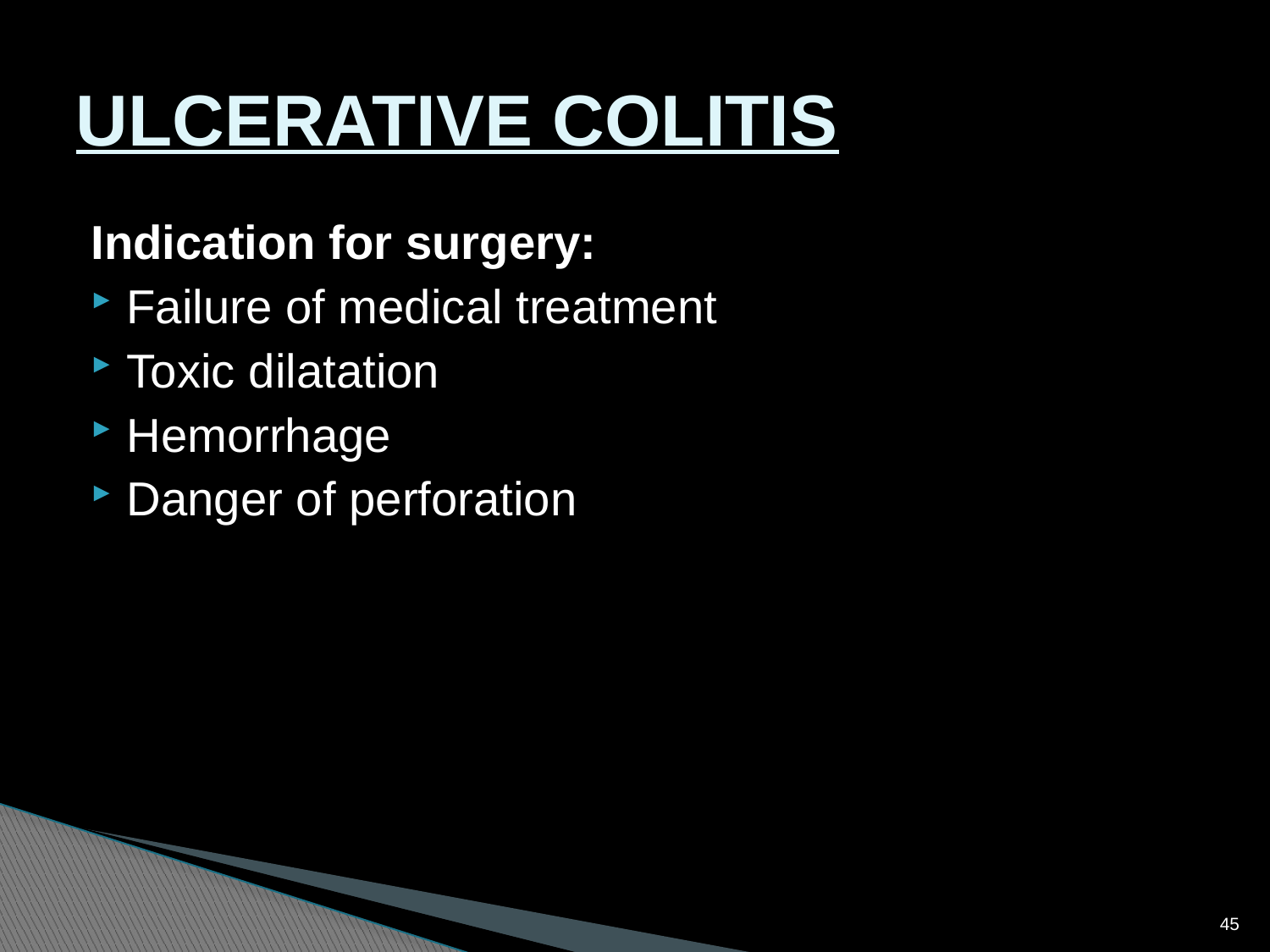

# ULCERATIVE COLITIS
Indication for surgery:
Failure of medical treatment
Toxic dilatation
Hemorrhage
Danger of perforation

45